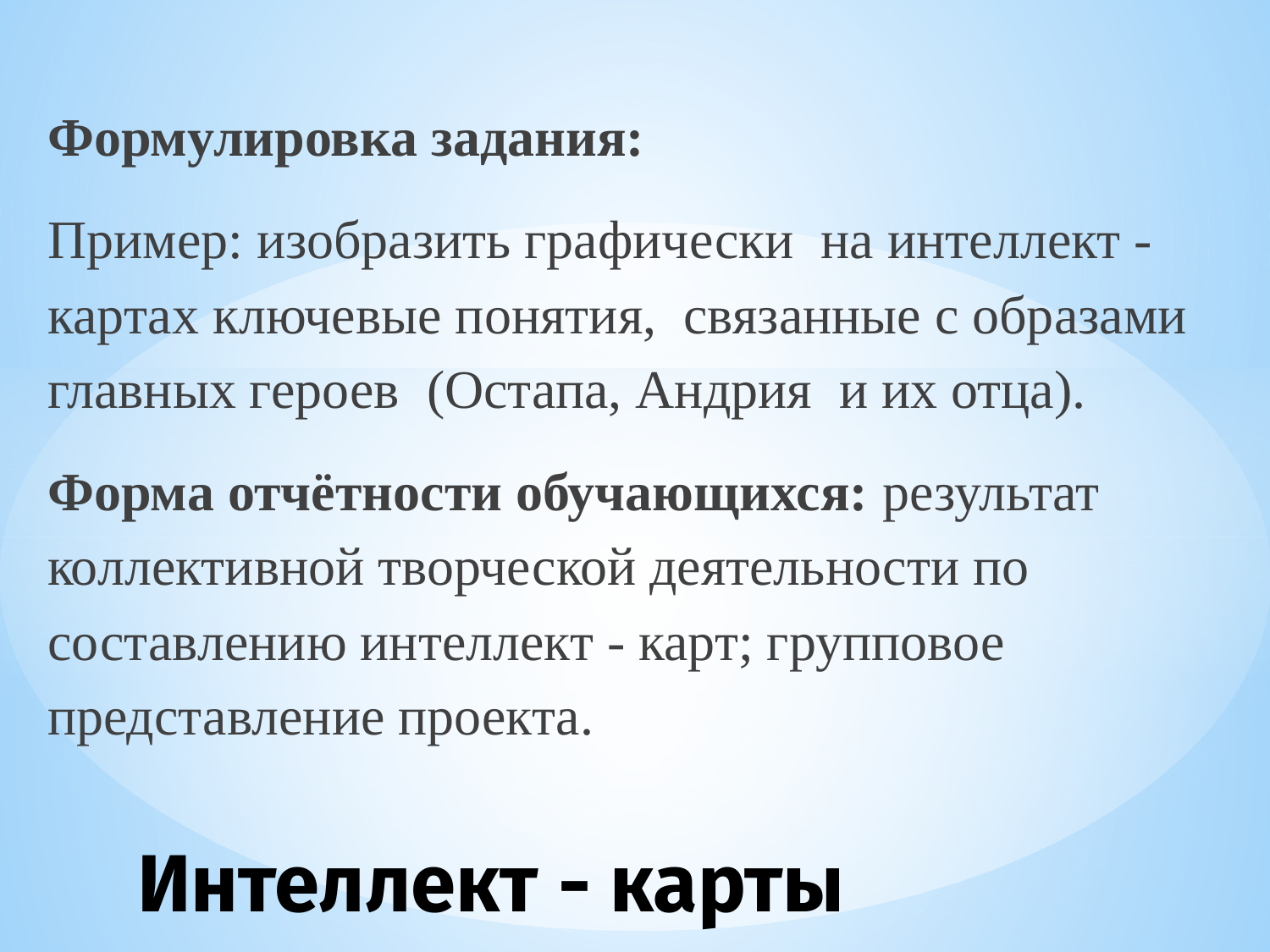

Формулировка задания:
Пример: изобразить графически  на интеллект - картах ключевые понятия,  связанные с образами главных героев  (Остапа, Андрия  и их отца).
Форма отчётности обучающихся: результат коллективной творческой деятельности по составлению интеллект - карт; групповое представление проекта.

# Интеллект - карты